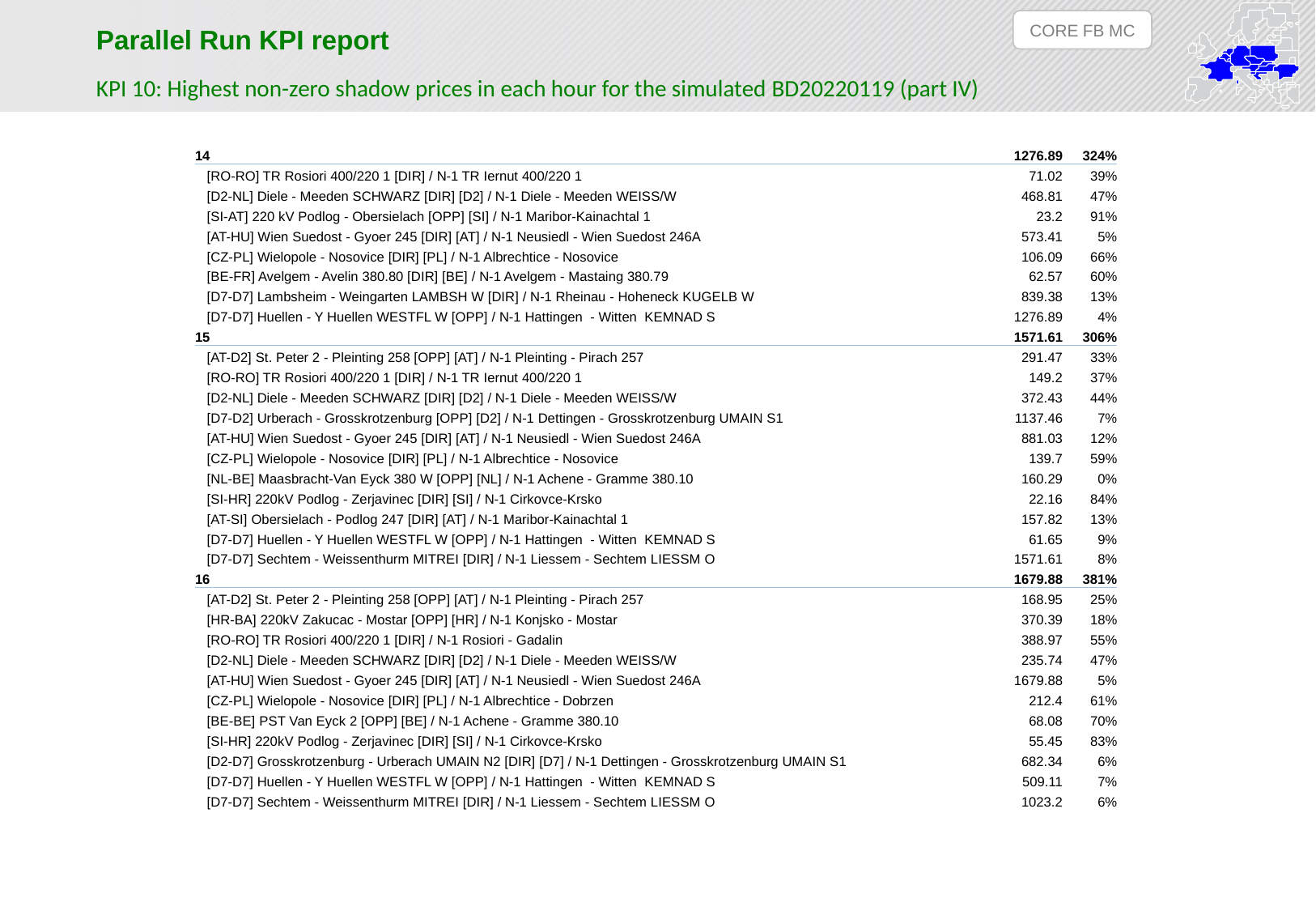

CORE FB MC
Parallel Run KPI report
KPI 10: Highest non-zero shadow prices in each hour for the simulated BD20220119 (part IV)
| 14 | 1276.89 | 324% |
| --- | --- | --- |
| [RO-RO] TR Rosiori 400/220 1 [DIR] / N-1 TR Iernut 400/220 1 | 71.02 | 39% |
| [D2-NL] Diele - Meeden SCHWARZ [DIR] [D2] / N-1 Diele - Meeden WEISS/W | 468.81 | 47% |
| [SI-AT] 220 kV Podlog - Obersielach [OPP] [SI] / N-1 Maribor-Kainachtal 1 | 23.2 | 91% |
| [AT-HU] Wien Suedost - Gyoer 245 [DIR] [AT] / N-1 Neusiedl - Wien Suedost 246A | 573.41 | 5% |
| [CZ-PL] Wielopole - Nosovice [DIR] [PL] / N-1 Albrechtice - Nosovice | 106.09 | 66% |
| [BE-FR] Avelgem - Avelin 380.80 [DIR] [BE] / N-1 Avelgem - Mastaing 380.79 | 62.57 | 60% |
| [D7-D7] Lambsheim - Weingarten LAMBSH W [DIR] / N-1 Rheinau - Hoheneck KUGELB W | 839.38 | 13% |
| [D7-D7] Huellen - Y Huellen WESTFL W [OPP] / N-1 Hattingen - Witten KEMNAD S | 1276.89 | 4% |
| 15 | 1571.61 | 306% |
| [AT-D2] St. Peter 2 - Pleinting 258 [OPP] [AT] / N-1 Pleinting - Pirach 257 | 291.47 | 33% |
| [RO-RO] TR Rosiori 400/220 1 [DIR] / N-1 TR Iernut 400/220 1 | 149.2 | 37% |
| [D2-NL] Diele - Meeden SCHWARZ [DIR] [D2] / N-1 Diele - Meeden WEISS/W | 372.43 | 44% |
| [D7-D2] Urberach - Grosskrotzenburg [OPP] [D2] / N-1 Dettingen - Grosskrotzenburg UMAIN S1 | 1137.46 | 7% |
| [AT-HU] Wien Suedost - Gyoer 245 [DIR] [AT] / N-1 Neusiedl - Wien Suedost 246A | 881.03 | 12% |
| [CZ-PL] Wielopole - Nosovice [DIR] [PL] / N-1 Albrechtice - Nosovice | 139.7 | 59% |
| [NL-BE] Maasbracht-Van Eyck 380 W [OPP] [NL] / N-1 Achene - Gramme 380.10 | 160.29 | 0% |
| [SI-HR] 220kV Podlog - Zerjavinec [DIR] [SI] / N-1 Cirkovce-Krsko | 22.16 | 84% |
| [AT-SI] Obersielach - Podlog 247 [DIR] [AT] / N-1 Maribor-Kainachtal 1 | 157.82 | 13% |
| [D7-D7] Huellen - Y Huellen WESTFL W [OPP] / N-1 Hattingen - Witten KEMNAD S | 61.65 | 9% |
| [D7-D7] Sechtem - Weissenthurm MITREI [DIR] / N-1 Liessem - Sechtem LIESSM O | 1571.61 | 8% |
| 16 | 1679.88 | 381% |
| [AT-D2] St. Peter 2 - Pleinting 258 [OPP] [AT] / N-1 Pleinting - Pirach 257 | 168.95 | 25% |
| [HR-BA] 220kV Zakucac - Mostar [OPP] [HR] / N-1 Konjsko - Mostar | 370.39 | 18% |
| [RO-RO] TR Rosiori 400/220 1 [DIR] / N-1 Rosiori - Gadalin | 388.97 | 55% |
| [D2-NL] Diele - Meeden SCHWARZ [DIR] [D2] / N-1 Diele - Meeden WEISS/W | 235.74 | 47% |
| [AT-HU] Wien Suedost - Gyoer 245 [DIR] [AT] / N-1 Neusiedl - Wien Suedost 246A | 1679.88 | 5% |
| [CZ-PL] Wielopole - Nosovice [DIR] [PL] / N-1 Albrechtice - Dobrzen | 212.4 | 61% |
| [BE-BE] PST Van Eyck 2 [OPP] [BE] / N-1 Achene - Gramme 380.10 | 68.08 | 70% |
| [SI-HR] 220kV Podlog - Zerjavinec [DIR] [SI] / N-1 Cirkovce-Krsko | 55.45 | 83% |
| [D2-D7] Grosskrotzenburg - Urberach UMAIN N2 [DIR] [D7] / N-1 Dettingen - Grosskrotzenburg UMAIN S1 | 682.34 | 6% |
| [D7-D7] Huellen - Y Huellen WESTFL W [OPP] / N-1 Hattingen - Witten KEMNAD S | 509.11 | 7% |
| [D7-D7] Sechtem - Weissenthurm MITREI [DIR] / N-1 Liessem - Sechtem LIESSM O | 1023.2 | 6% |